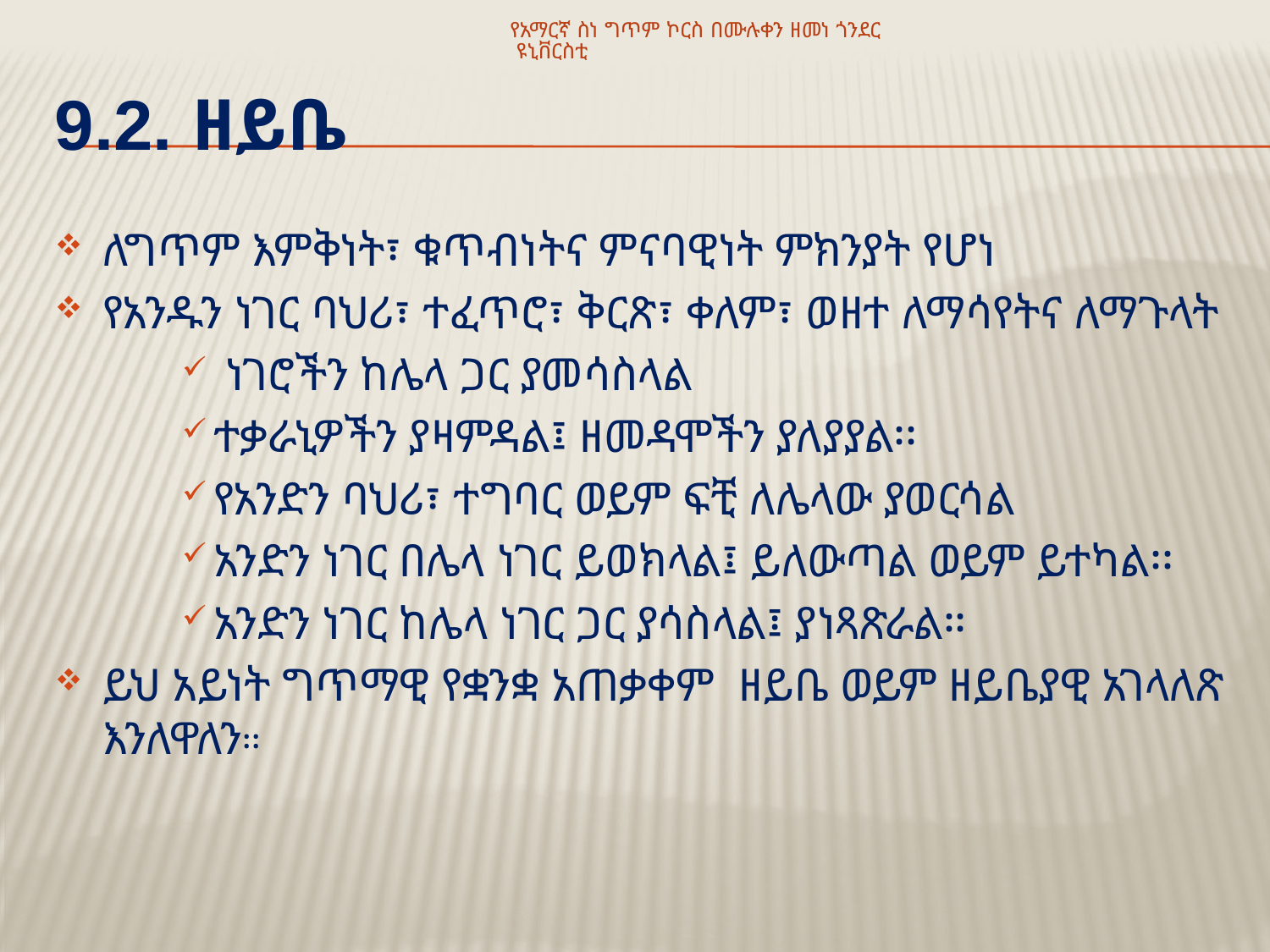

የአማርኛ ስነ ግጥም ኮርስ በሙሉቀን ዘመነ ጎንደር ዩኒቨርስቲ
# 9.2. ዘይቤ
ለግጥም እምቅነት፣ ቁጥብነትና ምናባዊነት ምክንያት የሆነ
የአንዱን ነገር ባህሪ፣ ተፈጥሮ፣ ቅርጽ፣ ቀለም፣ ወዘተ ለማሳየትና ለማጉላት
 ነገሮችን ከሌላ ጋር ያመሳስላል
ተቃራኒዎችን ያዛምዳል፤ ዘመዳሞችን ያለያያል፡፡
የአንድን ባህሪ፣ ተግባር ወይም ፍቺ ለሌላው ያወርሳል
አንድን ነገር በሌላ ነገር ይወክላል፤ ይለውጣል ወይም ይተካል፡፡
አንድን ነገር ከሌላ ነገር ጋር ያሳስላል፤ ያነጻጽራል፡፡
ይህ አይነት ግጥማዊ የቋንቋ አጠቃቀም  ዘይቤ ወይም ዘይቤያዊ አገላለጽ እንለዋለን፡፡